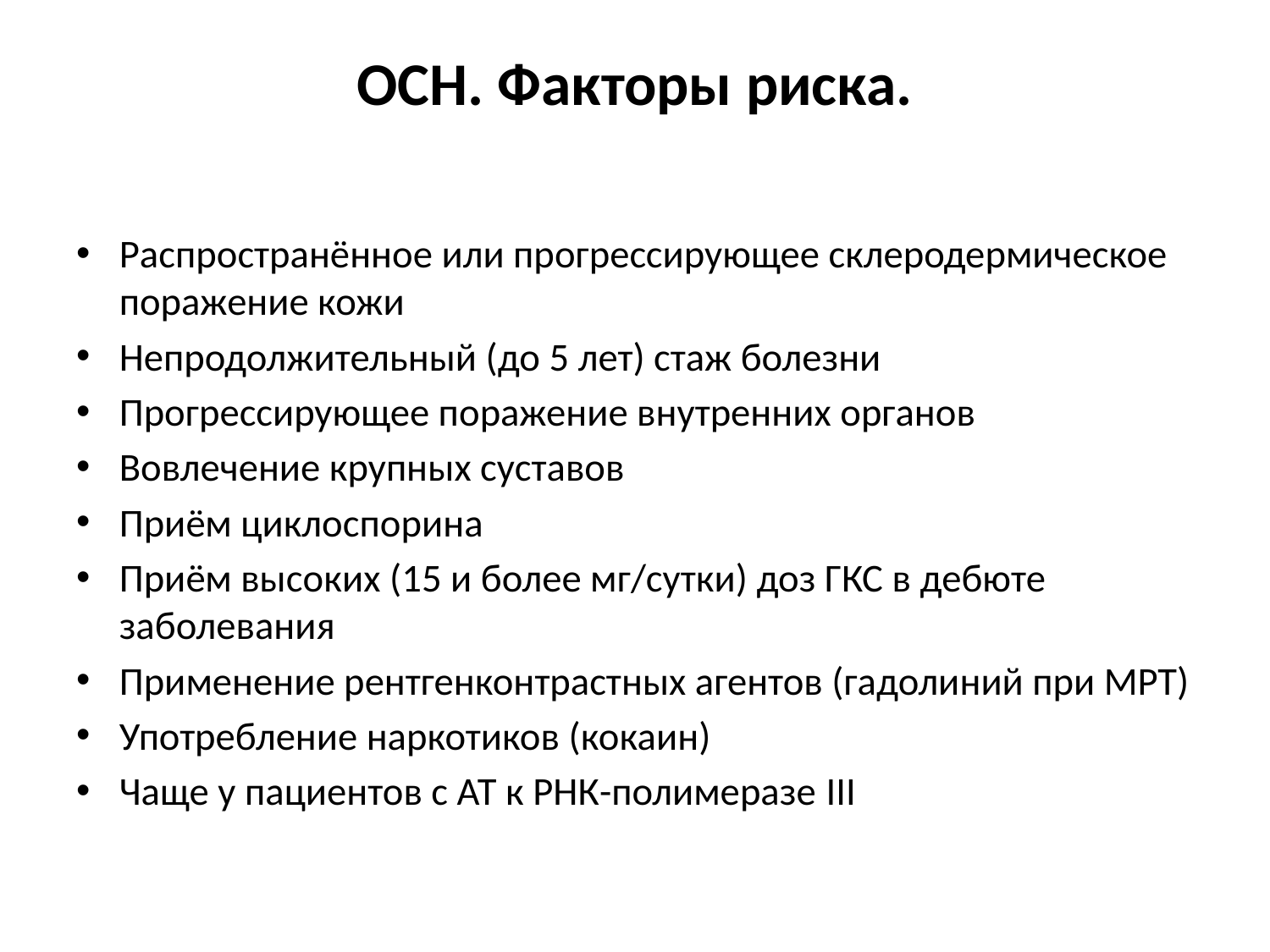

# ОСН. Факторы риска.
Распространённое или прогрессирующее склеродермическое поражение кожи
Непродолжительный (до 5 лет) стаж болезни
Прогрессирующее поражение внутренних органов
Вовлечение крупных суставов
Приём циклоспорина
Приём высоких (15 и более мг/сутки) доз ГКС в дебюте заболевания
Применение рентгенконтрастных агентов (гадолиний при МРТ)
Употребление наркотиков (кокаин)
Чаще у пациентов с АТ к РНК-полимеразе III